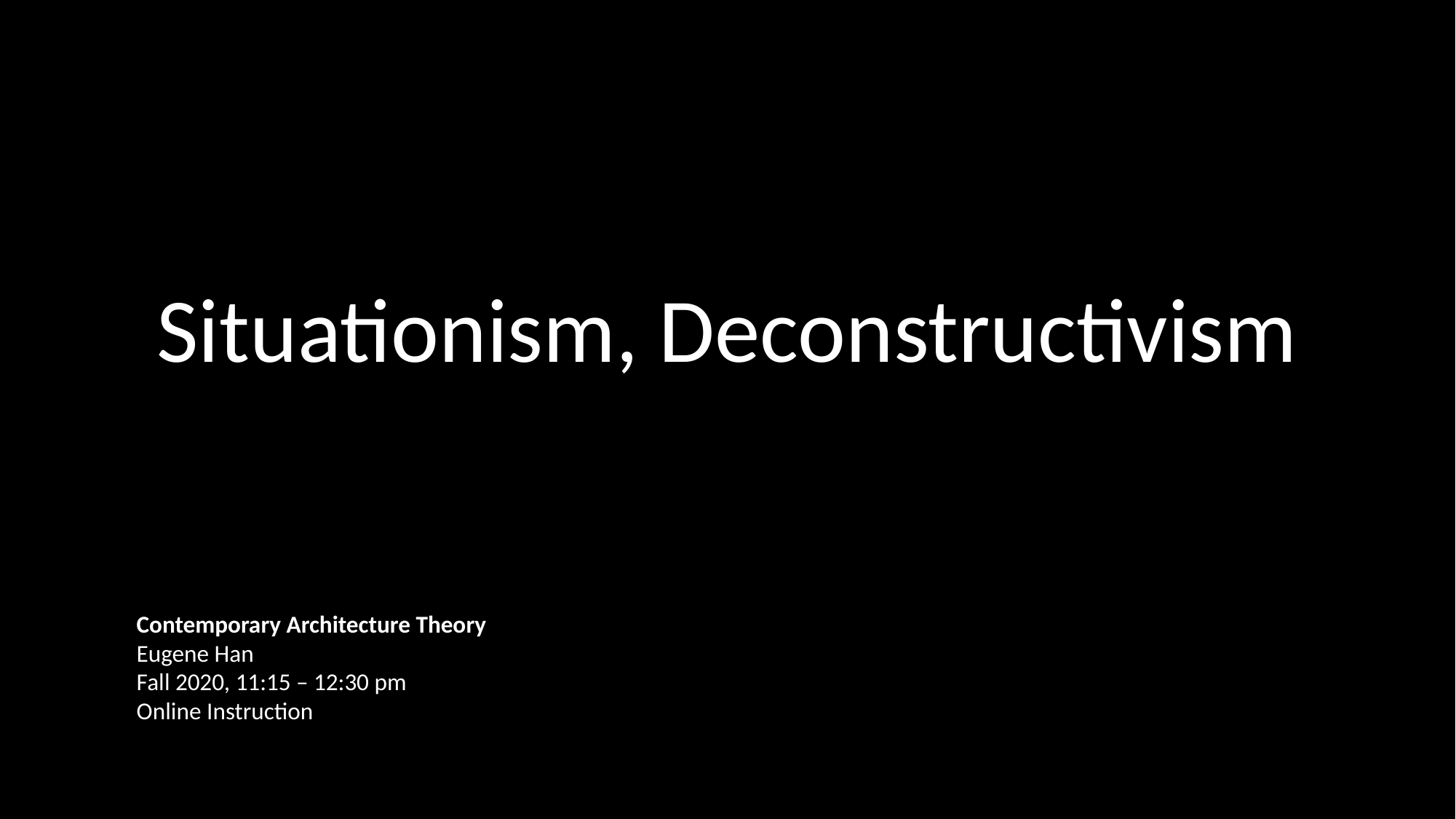

Situationism, Deconstructivism
Contemporary Architecture Theory
Eugene Han
Fall 2020, 11:15 – 12:30 pm
Online Instruction